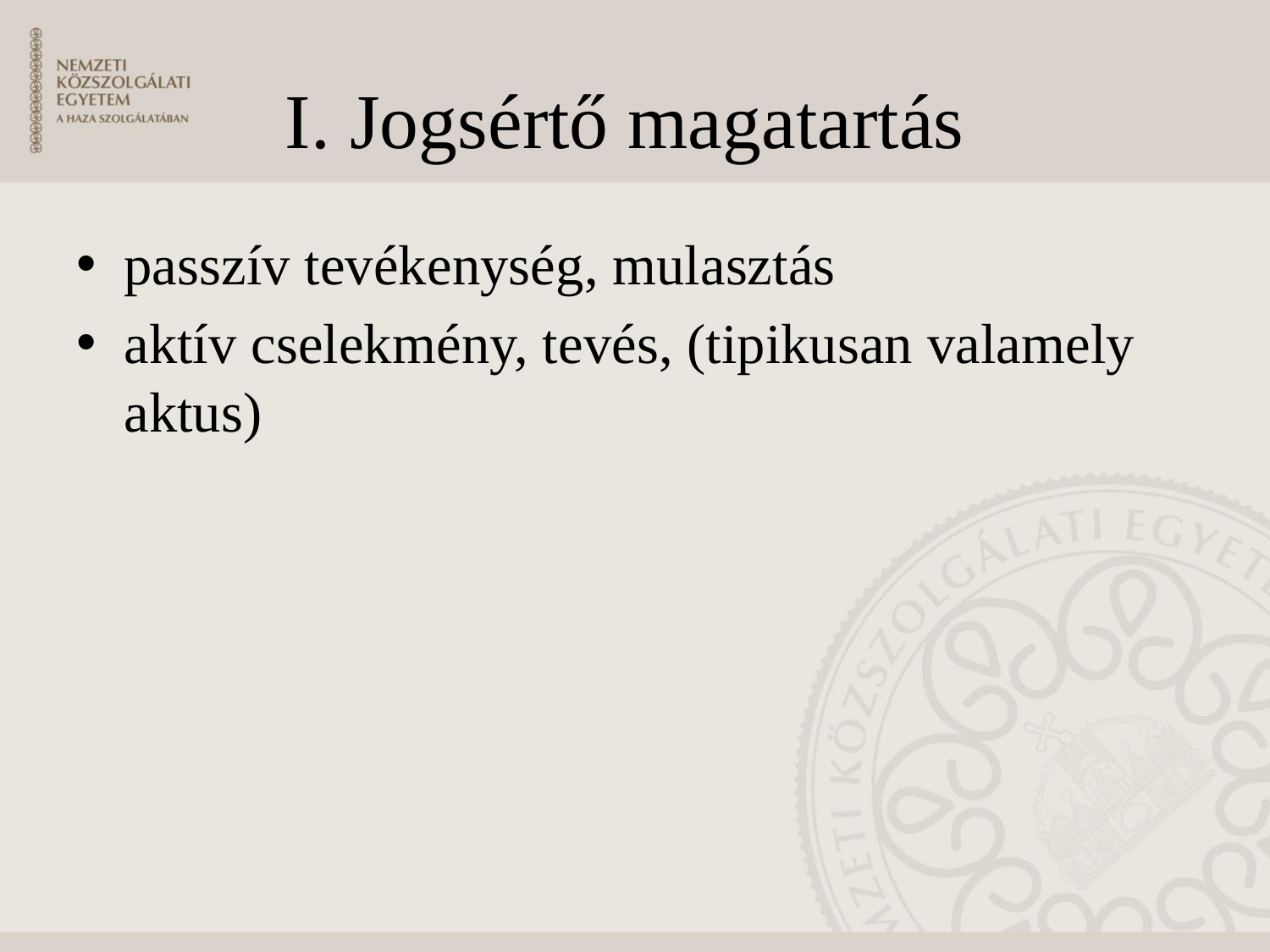

# I. Jogsértő magatartás
passzív tevékenység, mulasztás
aktív cselekmény, tevés, (tipikusan valamely aktus)